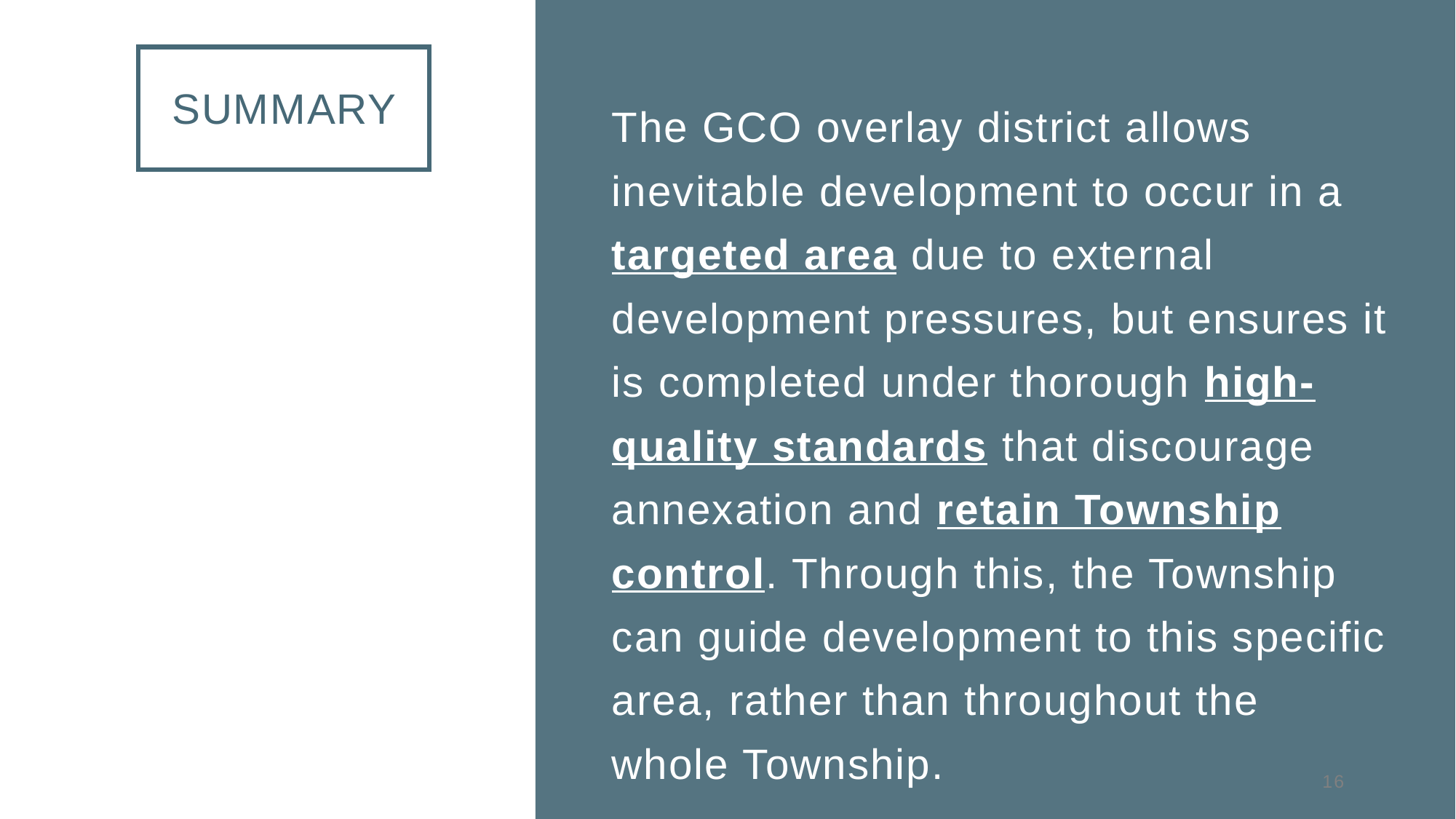

# summary
The GCO overlay district allows inevitable development to occur in a targeted area due to external development pressures, but ensures it is completed under thorough high-quality standards that discourage annexation and retain Township control. Through this, the Township can guide development to this specific area, rather than throughout the whole Township.

16